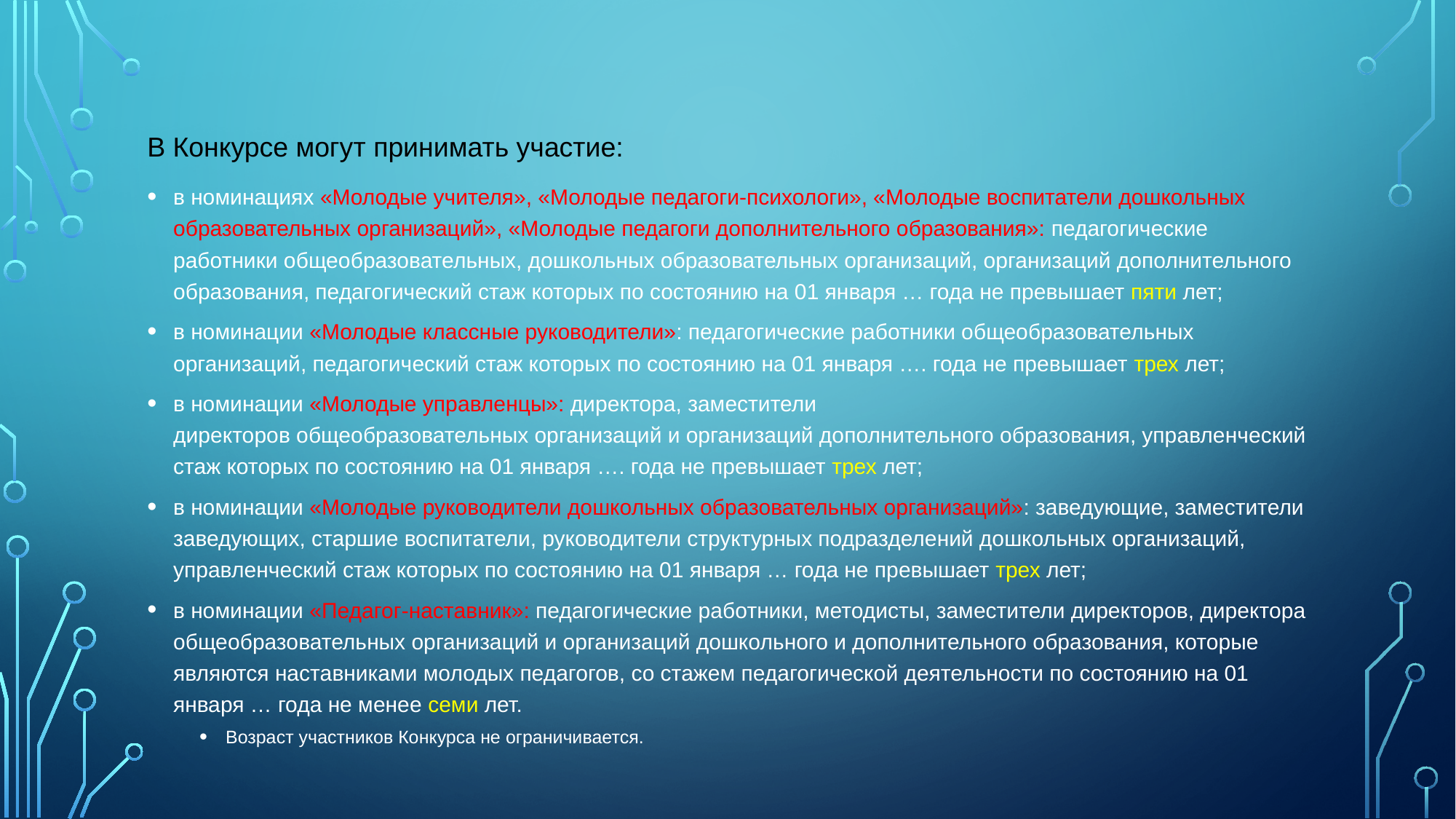

# В Конкурсе могут принимать участие:
в номинациях «Молодые учителя», «Молодые педагоги-психологи», «Молодые воспитатели дошкольных образовательных организаций», «Молодые педагоги дополнительного образования»: педагогические работники общеобразовательных, дошкольных образовательных организаций, организаций дополнительного образования, педагогический стаж которых по состоянию на 01 января … года не превышает пяти лет;
в номинации «Молодые классные руководители»: педагогические работники общеобразовательных организаций, педагогический стаж которых по состоянию на 01 января …. года не превышает трех лет;
в номинации «Молодые управленцы»: директора, заместители 
директоров общеобразовательных организаций и организаций дополнительного образования, управленческий стаж которых по состоянию на 01 января …. года не превышает трех лет;
в номинации «Молодые руководители дошкольных образовательных организаций»: заведующие, заместители заведующих, старшие воспитатели, руководители структурных подразделений дошкольных организаций, управленческий стаж которых по состоянию на 01 января … года не превышает трех лет;
в номинации «Педагог-наставник»: педагогические работники, методисты, заместители директоров, директора общеобразовательных организаций и организаций дошкольного и дополнительного образования, которые являются наставниками молодых педагогов, со стажем педагогической деятельности по состоянию на 01 января … года не менее семи лет.
Возраст участников Конкурса не ограничивается.